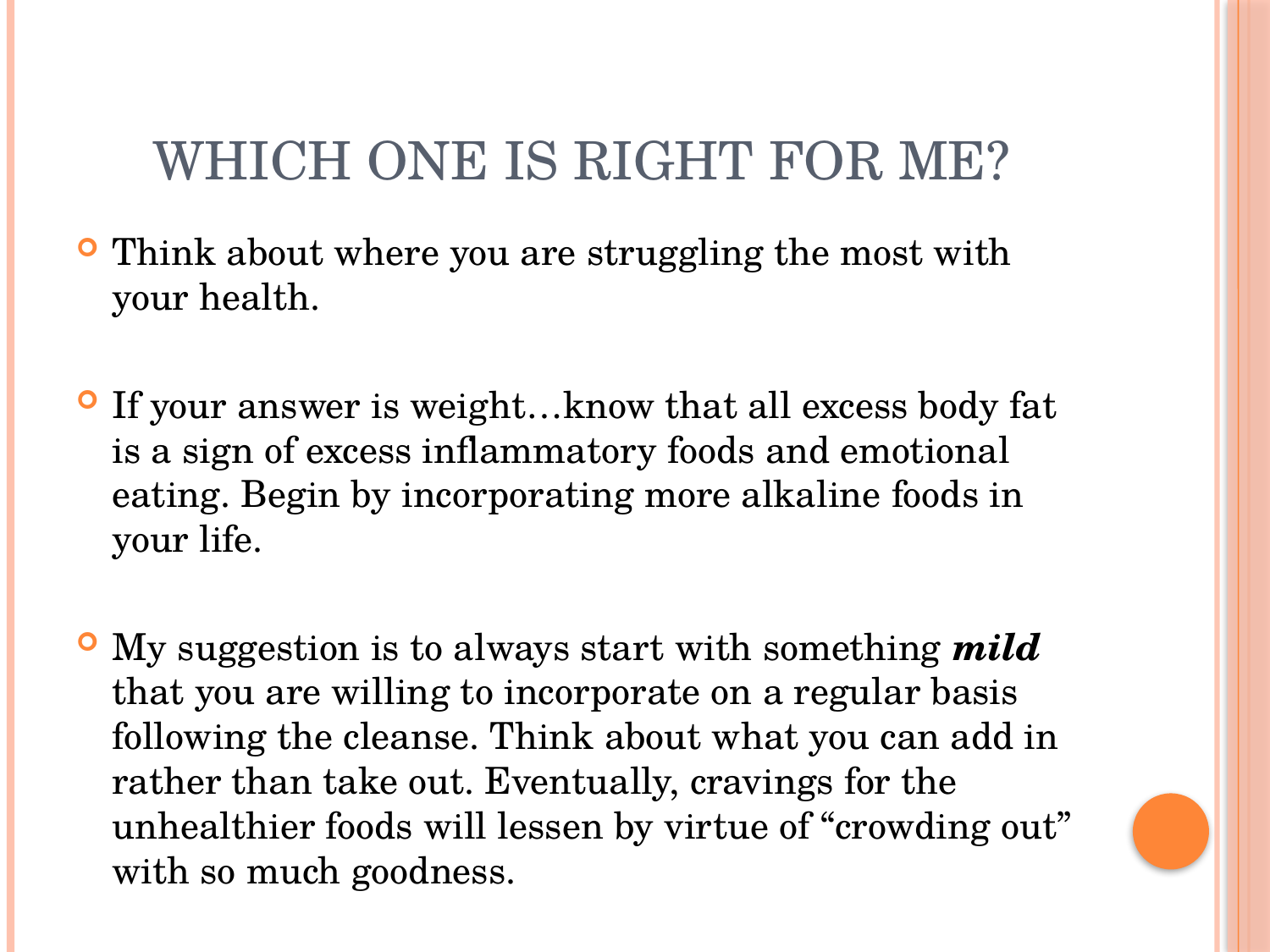

# Which One is Right for Me?
Think about where you are struggling the most with your health.

If your answer is weight…know that all excess body fat is a sign of excess inflammatory foods and emotional eating. Begin by incorporating more alkaline foods in your life.

My suggestion is to always start with something mild that you are willing to incorporate on a regular basis following the cleanse. Think about what you can add in rather than take out. Eventually, cravings for the unhealthier foods will lessen by virtue of “crowding out” with so much goodness.